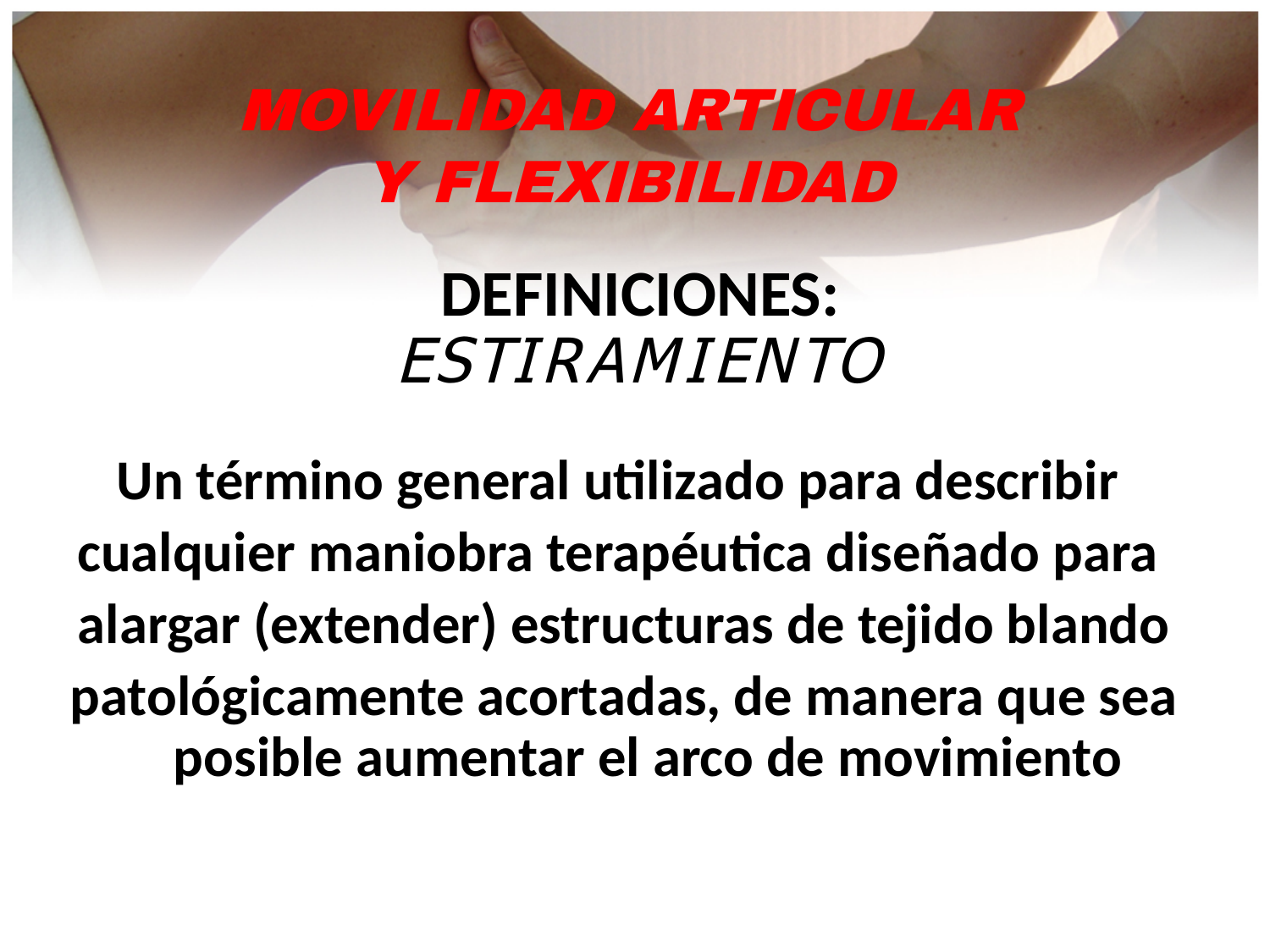

MOVILIDAD ARTICULAR
Y FLEXIBILIDAD
DEFINICIONES:
ESTIRAMIENTO
Un término general utilizado para describir
cualquier maniobra terapéutica diseñado para
alargar (extender) estructuras de tejido blando
patológicamente acortadas, de manera que sea posible aumentar el arco de movimiento